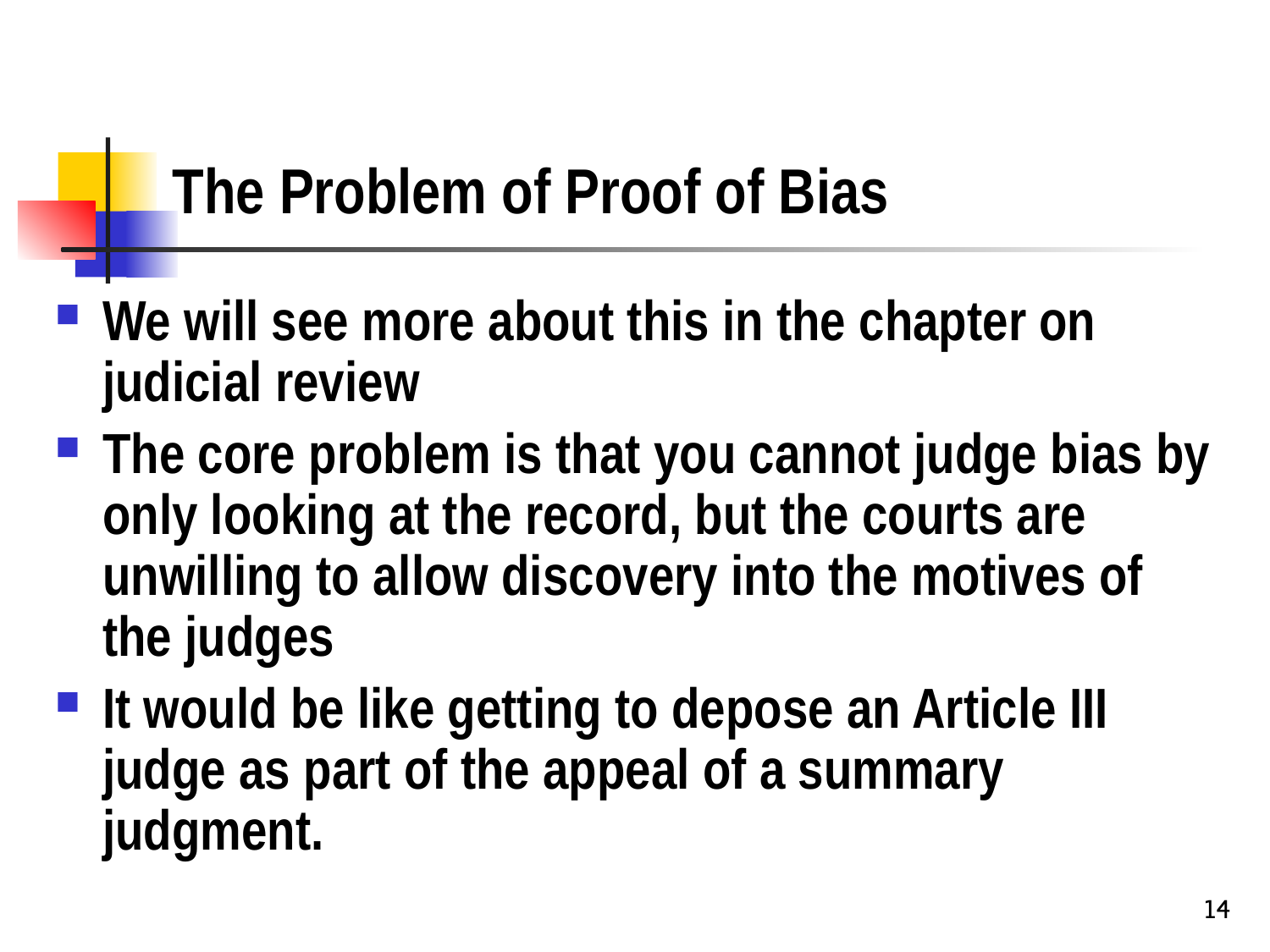

# The Problem of Proof of Bias
We will see more about this in the chapter on judicial review
The core problem is that you cannot judge bias by only looking at the record, but the courts are unwilling to allow discovery into the motives of the judges
It would be like getting to depose an Article III judge as part of the appeal of a summary judgment.
14